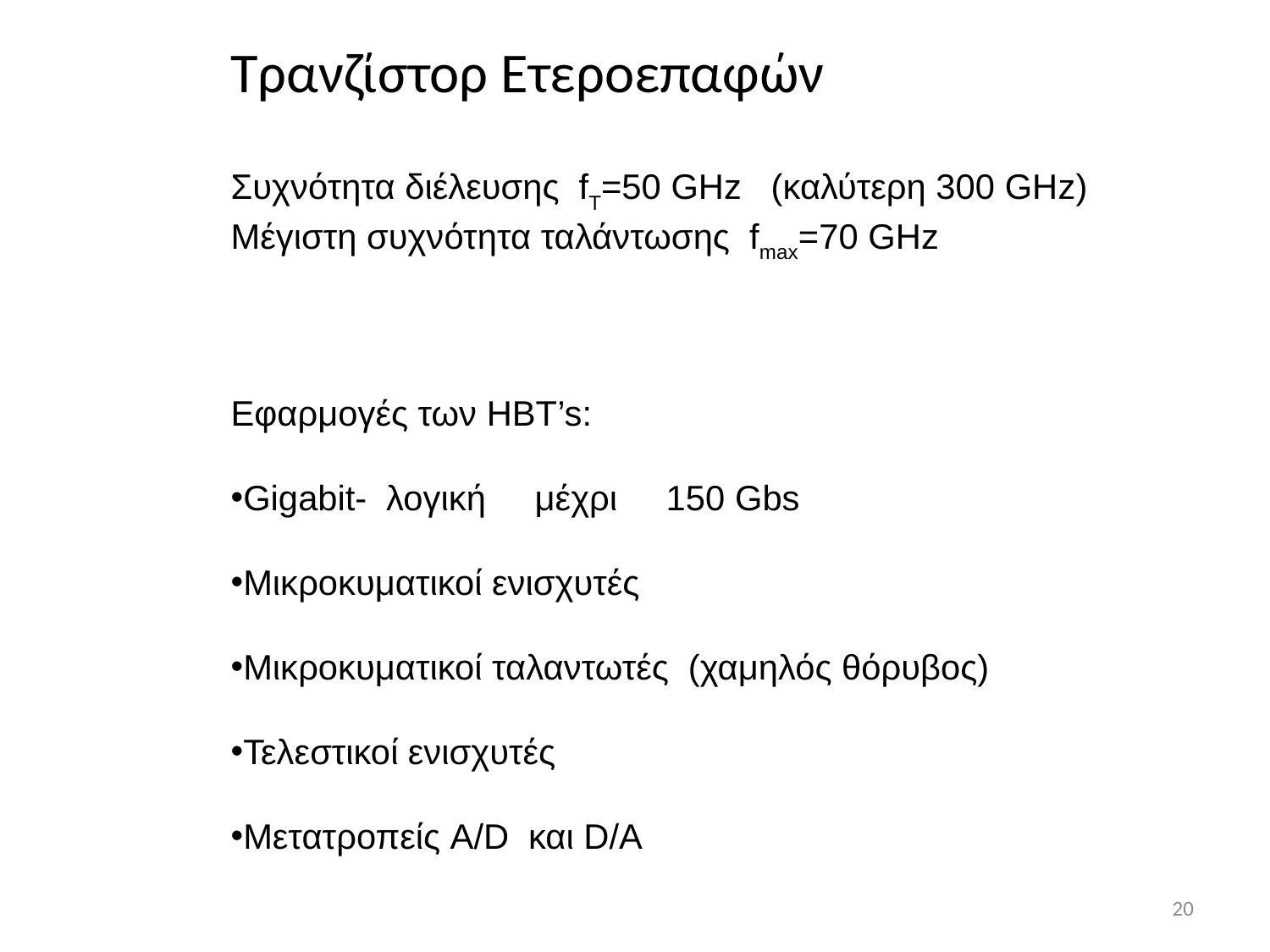

Τρανζίστορ Ετεροεπαφών
Συχνότητα διέλευσης  fT=50 GHz   (καλύτερη 300 GHz)
Μέγιστη συχνότητα ταλάντωσης  fmax=70 GHz

Εφαρμογές των HBT’s:

Gigabit-  λογική     μέχρι     150 Gbs

Μικροκυματικοί ενισχυτές

Μικροκυματικοί ταλαντωτές  (χαμηλός θόρυβος)

Τελεστικοί ενισχυτές

Μετατροπείς Α/D  και D/A
20